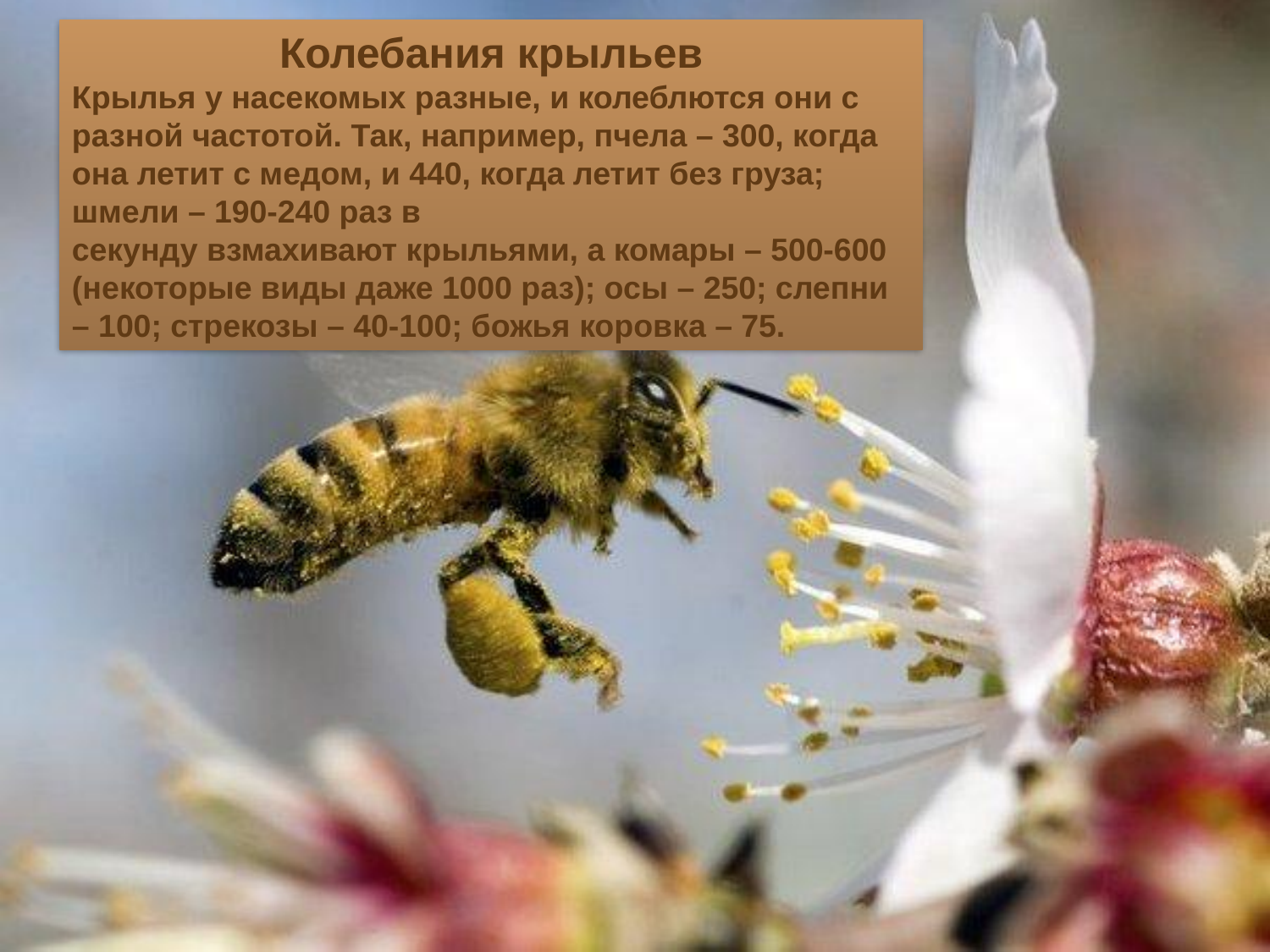

Колебания крыльев
Крылья у насекомых разные, и колеблются они с разной частотой. Так, например, пчела – 300, когда она летит с медом, и 440, когда летит без груза; шмели – 190-240 раз в
секунду взмахивают крыльями, а комары – 500-600 (некоторые виды даже 1000 раз); осы – 250; слепни – 100; стрекозы – 40-100; божья коровка – 75.